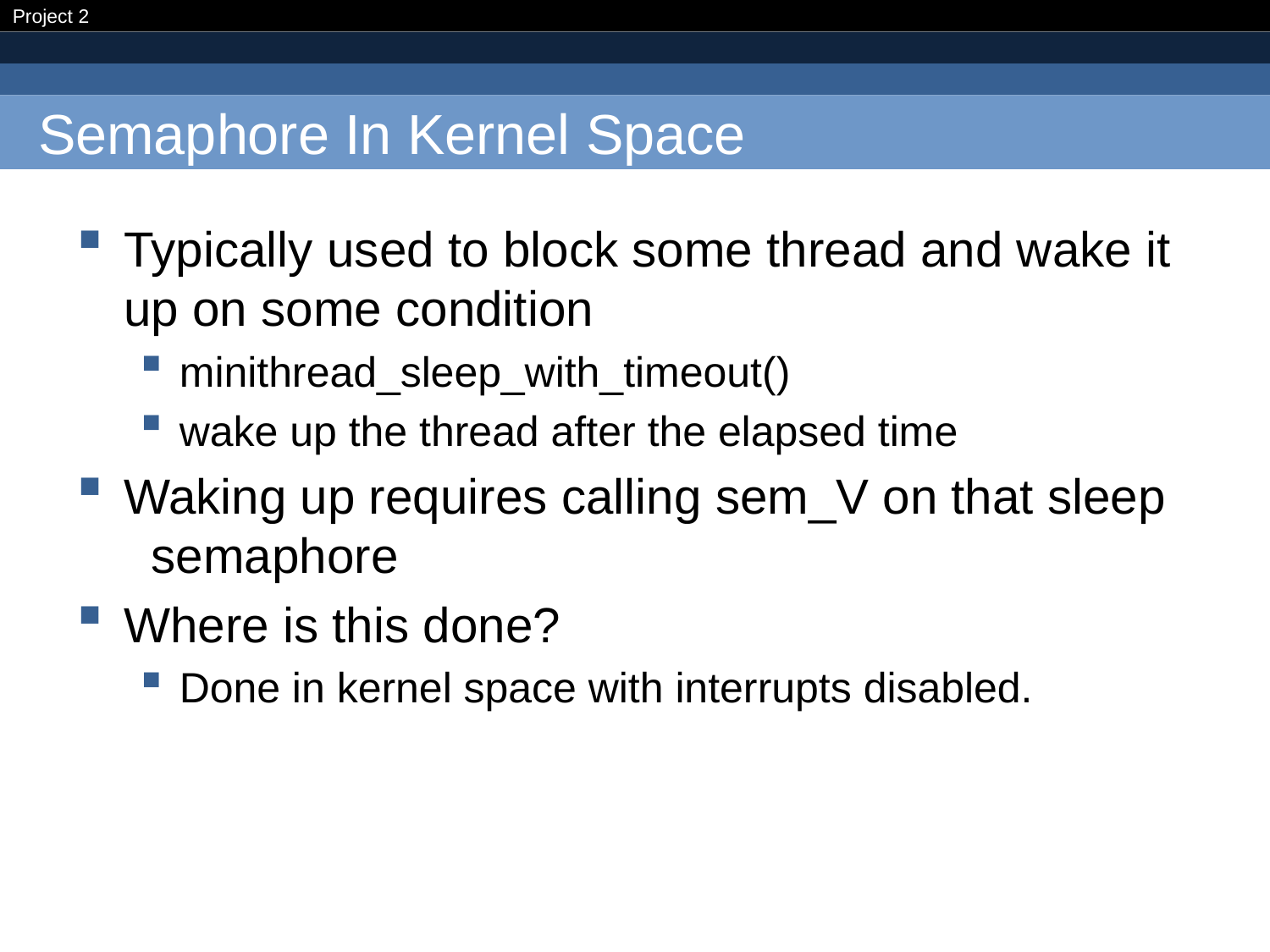

# Semaphore In Kernel Space
Typically used to block some thread and wake it up on some condition
minithread_sleep_with_timeout()
wake up the thread after the elapsed time
Waking up requires calling sem_V on that sleep
  semaphore
Where is this done?
Done in kernel space with interrupts disabled.